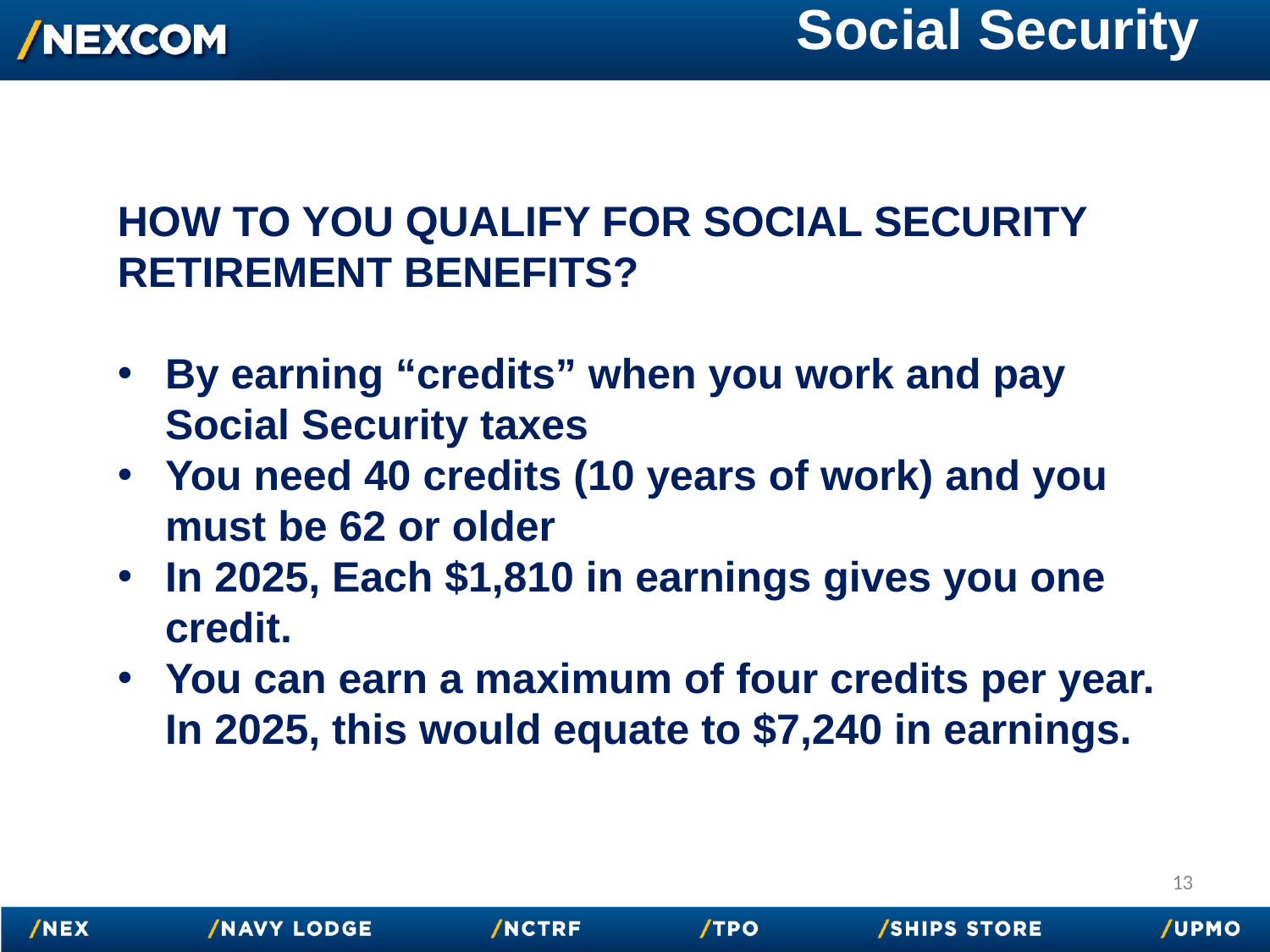

# Social Security
HOW TO YOU QUALIFY FOR SOCIAL SECURITY RETIREMENT BENEFITS?

By earning “credits” when you work and pay Social Security taxes
You need 40 credits (10 years of work) and you must be 62 or older
In 2025, Each $1,810 in earnings gives you one credit.
You can earn a maximum of four credits per year.  In 2025, this would equate to $7,240 in earnings.

13